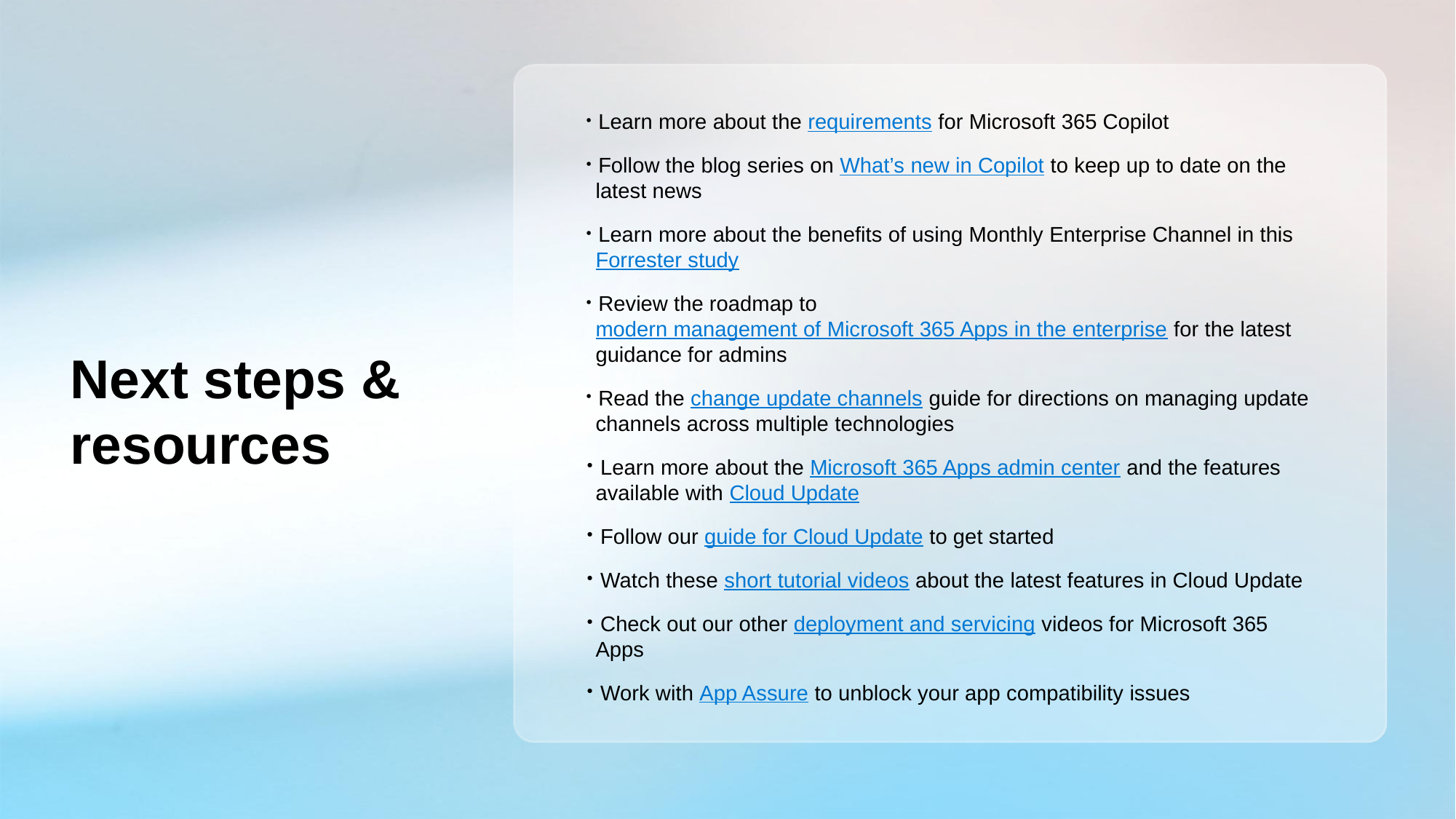

Learn more about the requirements for Microsoft 365 Copilot
Follow the blog series on What’s new in Copilot to keep up to date on the latest news
Learn more about the benefits of using Monthly Enterprise Channel in this Forrester study
Review the roadmap to modern management of Microsoft 365 Apps in the enterprise for the latest guidance for admins
Read the change update channels guide for directions on managing update channels across multiple technologies
Learn more about the Microsoft 365 Apps admin center and the features available with Cloud Update
Follow our guide for Cloud Update to get started
Watch these short tutorial videos about the latest features in Cloud Update
Check out our other deployment and servicing videos for Microsoft 365 Apps
Work with App Assure to unblock your app compatibility issues
# Next steps & resources